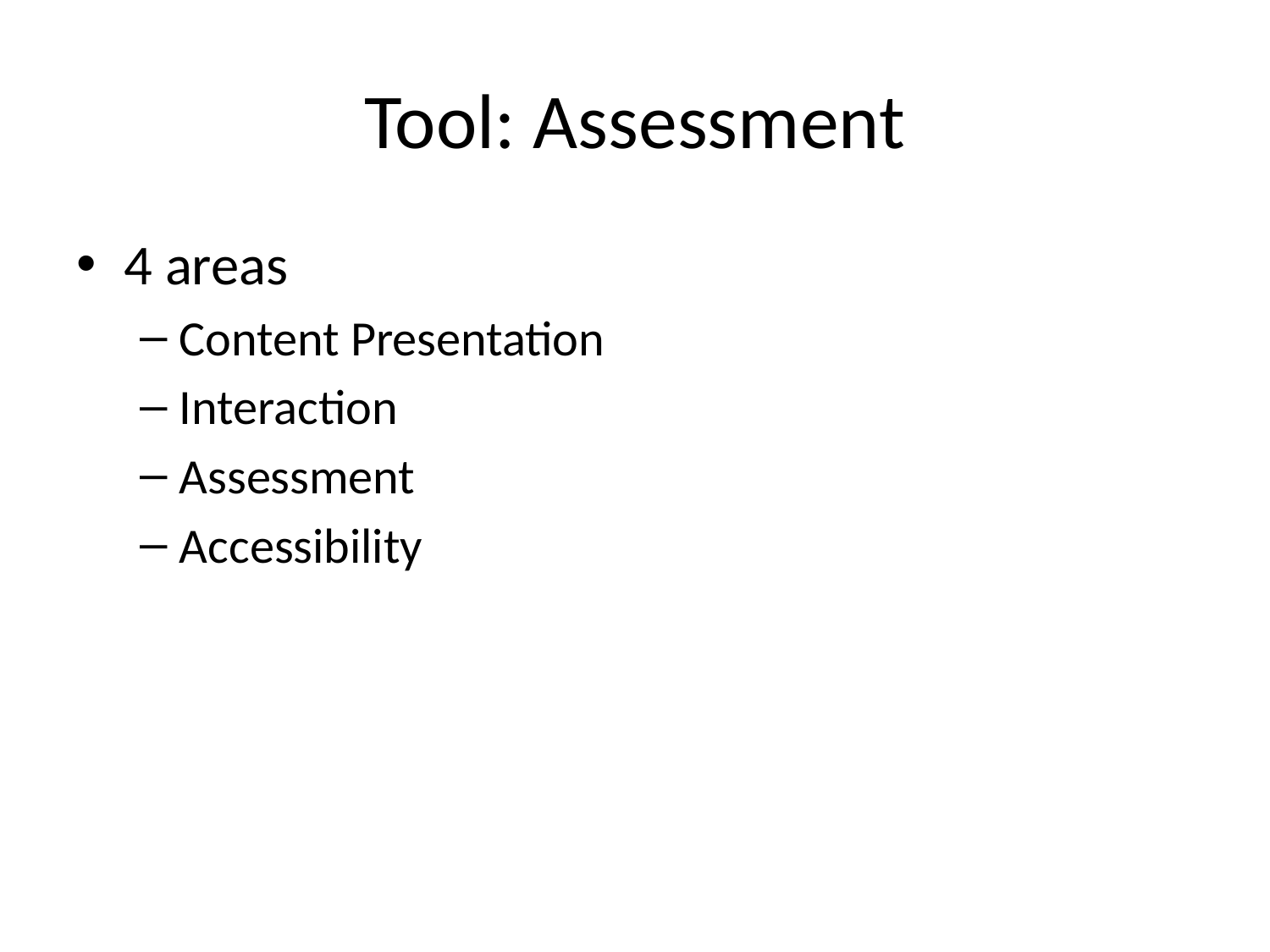

# Tool: Assessment
4 areas
Content Presentation
Interaction
Assessment
Accessibility